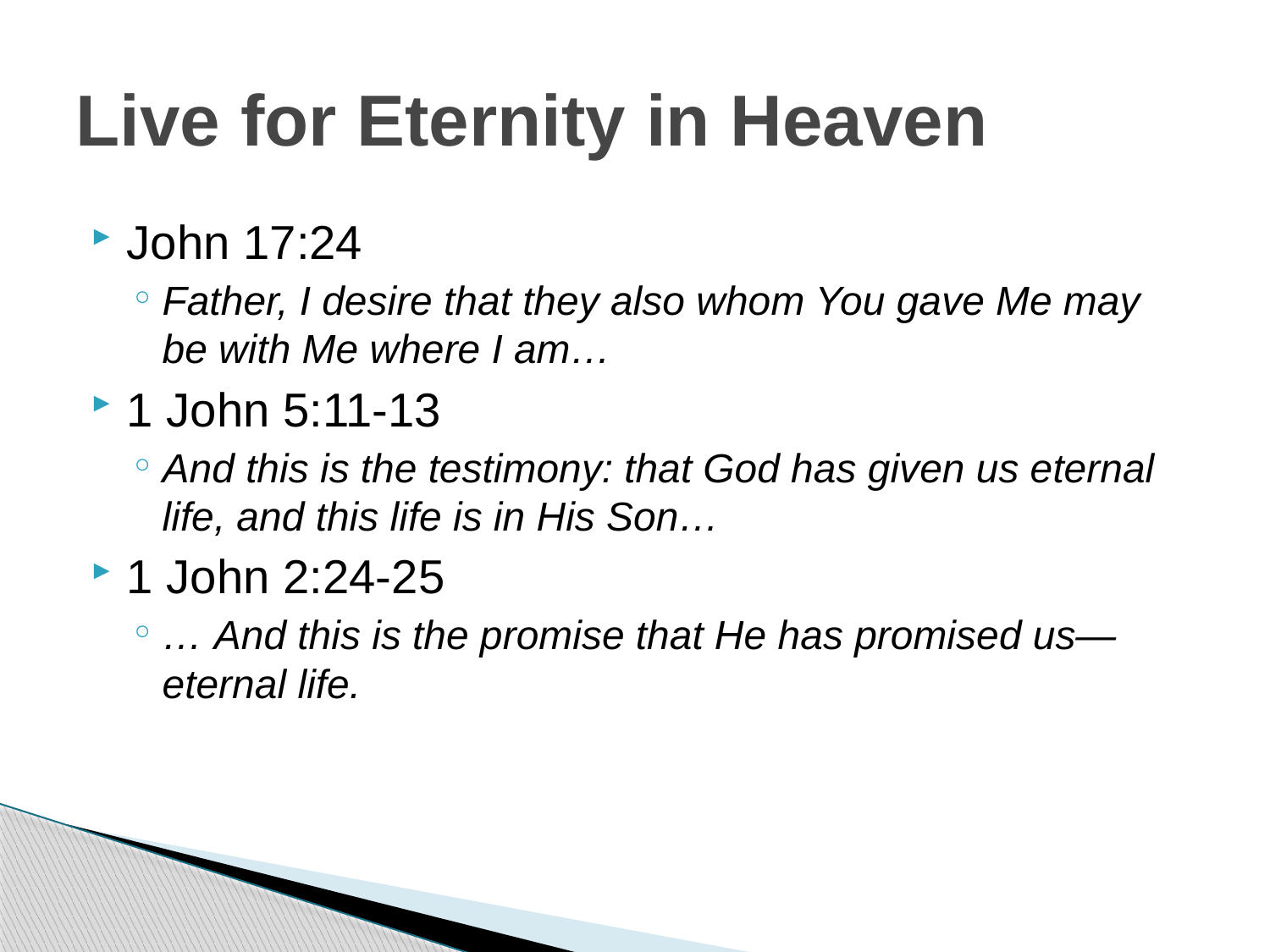

# Live for Eternity in Heaven
John 17:24
Father, I desire that they also whom You gave Me may be with Me where I am…
1 John 5:11-13
And this is the testimony: that God has given us eternal life, and this life is in His Son…
1 John 2:24-25
… And this is the promise that He has promised us—eternal life.